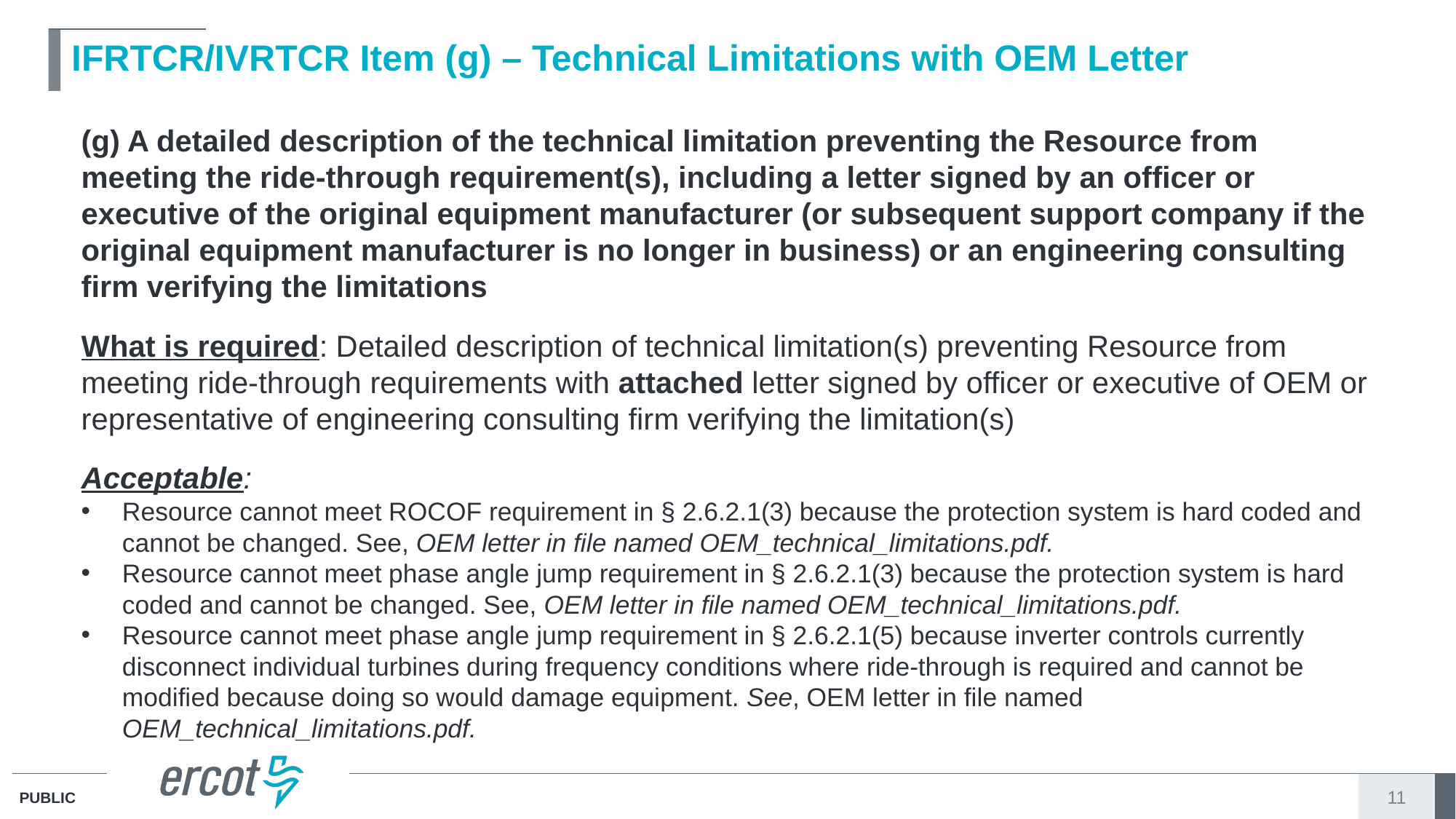

# IFRTCR/IVRTCR Item (g) – Technical Limitations with OEM Letter
(g) A detailed description of the technical limitation preventing the Resource from meeting the ride-through requirement(s), including a letter signed by an officer or executive of the original equipment manufacturer (or subsequent support company if the original equipment manufacturer is no longer in business) or an engineering consulting firm verifying the limitations

What is required: Detailed description of technical limitation(s) preventing Resource from meeting ride-through requirements with attached letter signed by officer or executive of OEM or representative of engineering consulting firm verifying the limitation(s)

Acceptable:
Resource cannot meet ROCOF requirement in § 2.6.2.1(3) because the protection system is hard coded and cannot be changed. See, OEM letter in file named OEM_technical_limitations.pdf.
Resource cannot meet phase angle jump requirement in § 2.6.2.1(3) because the protection system is hard coded and cannot be changed. See, OEM letter in file named OEM_technical_limitations.pdf.
Resource cannot meet phase angle jump requirement in § 2.6.2.1(5) because inverter controls currently disconnect individual turbines during frequency conditions where ride-through is required and cannot be modified because doing so would damage equipment. See, OEM letter in file named OEM_technical_limitations.pdf.

11